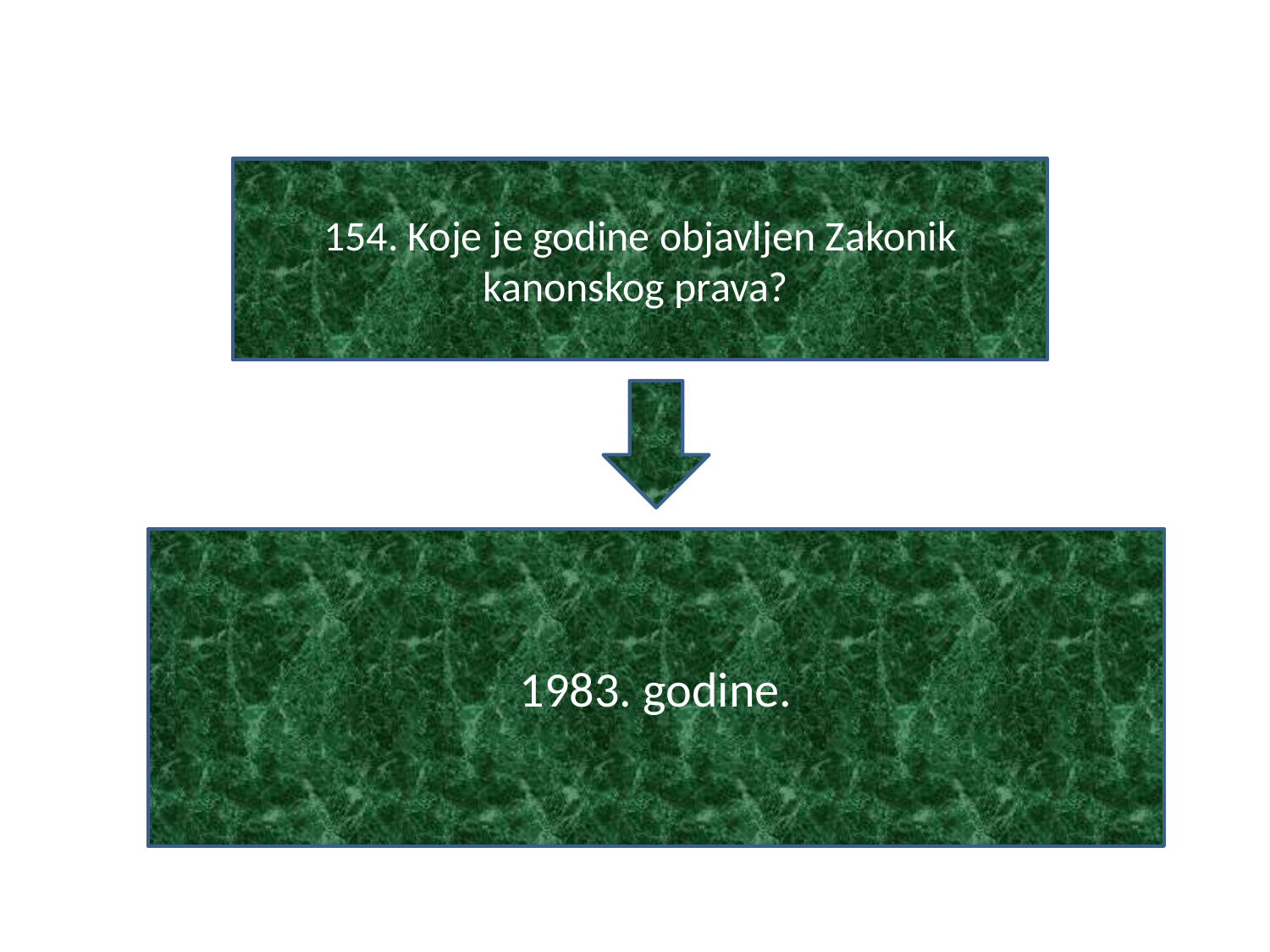

#
154. Koje je godine objavljen Zakonik kanonskog prava?

1983. godine.